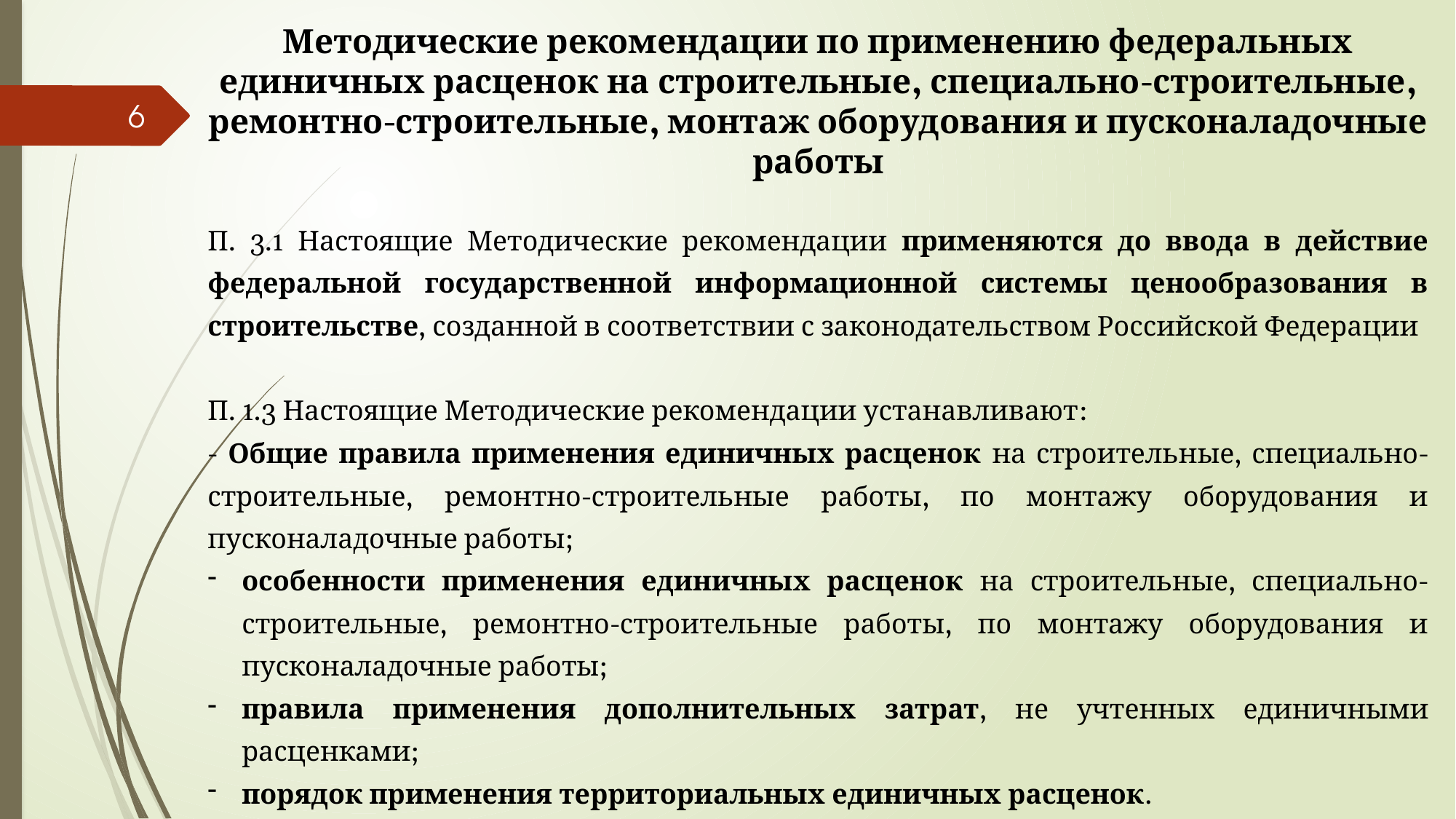

Методические рекомендации по применению федеральных единичных расценок на строительные, специально-строительные, ремонтно-строительные, монтаж оборудования и пусконаладочные работы

П. 3.1 Настоящие Методические рекомендации применяются до ввода в действие федеральной государственной информационной системы ценообразования в строительстве, созданной в соответствии с законодательством Российской Федерации

П. 1.3 Настоящие Методические рекомендации устанавливают:
- Общие правила применения единичных расценок на строительные, специально-строительные, ремонтно-строительные работы, по монтажу оборудования и пусконаладочные работы;
особенности применения единичных расценок на строительные, специально-строительные, ремонтно-строительные работы, по монтажу оборудования и пусконаладочные работы;
правила применения дополнительных затрат, не учтенных единичными расценками;
порядок применения территориальных единичных расценок.

6